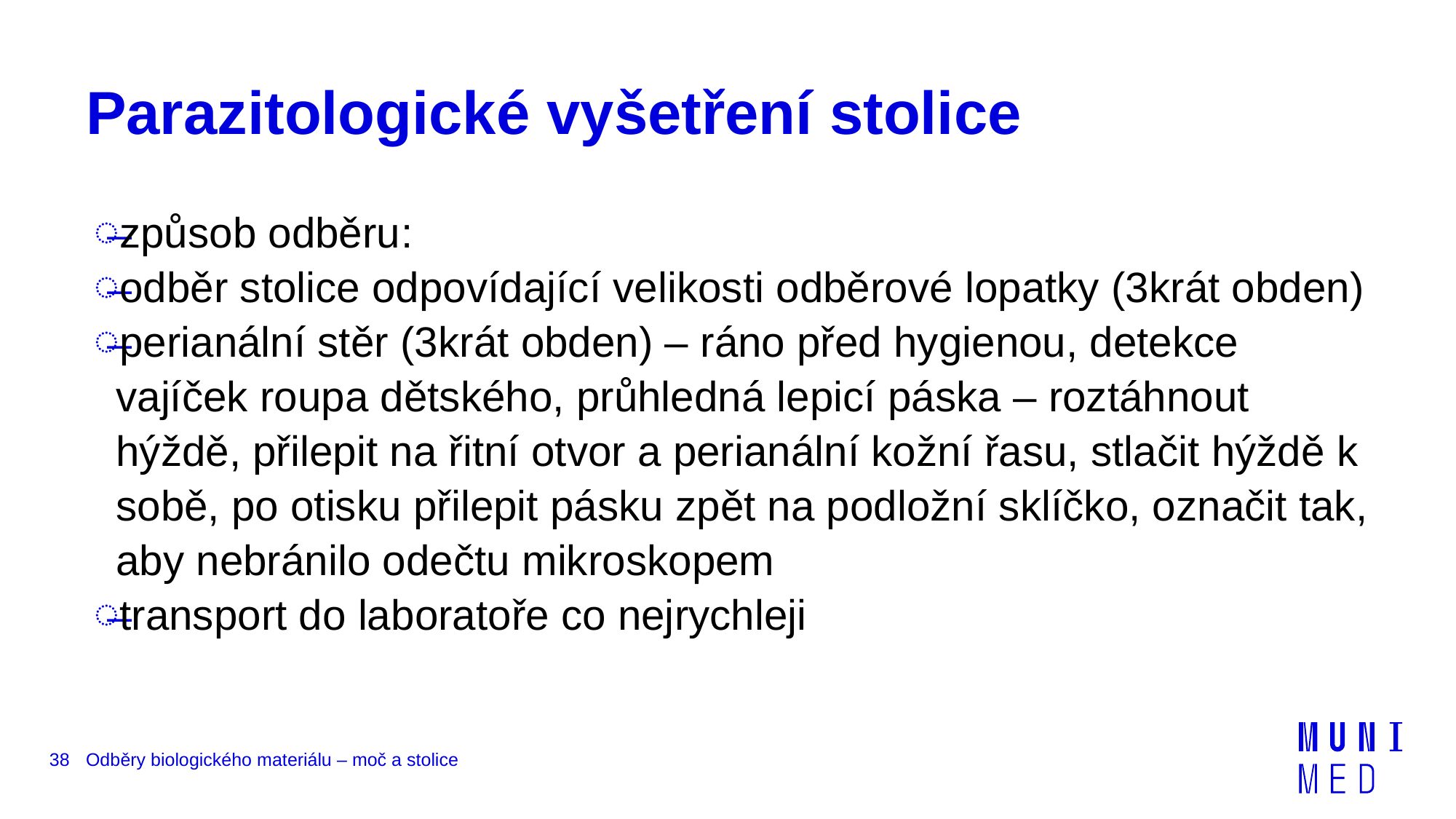

# Parazitologické vyšetření stolice
způsob odběru:
odběr stolice odpovídající velikosti odběrové lopatky (3krát obden)
perianální stěr (3krát obden) – ráno před hygienou, detekce vajíček roupa dětského, průhledná lepicí páska – roztáhnout hýždě, přilepit na řitní otvor a perianální kožní řasu, stlačit hýždě k sobě, po otisku přilepit pásku zpět na podložní sklíčko, označit tak, aby nebránilo odečtu mikroskopem
transport do laboratoře co nejrychleji

38
Odběry biologického materiálu – moč a stolice